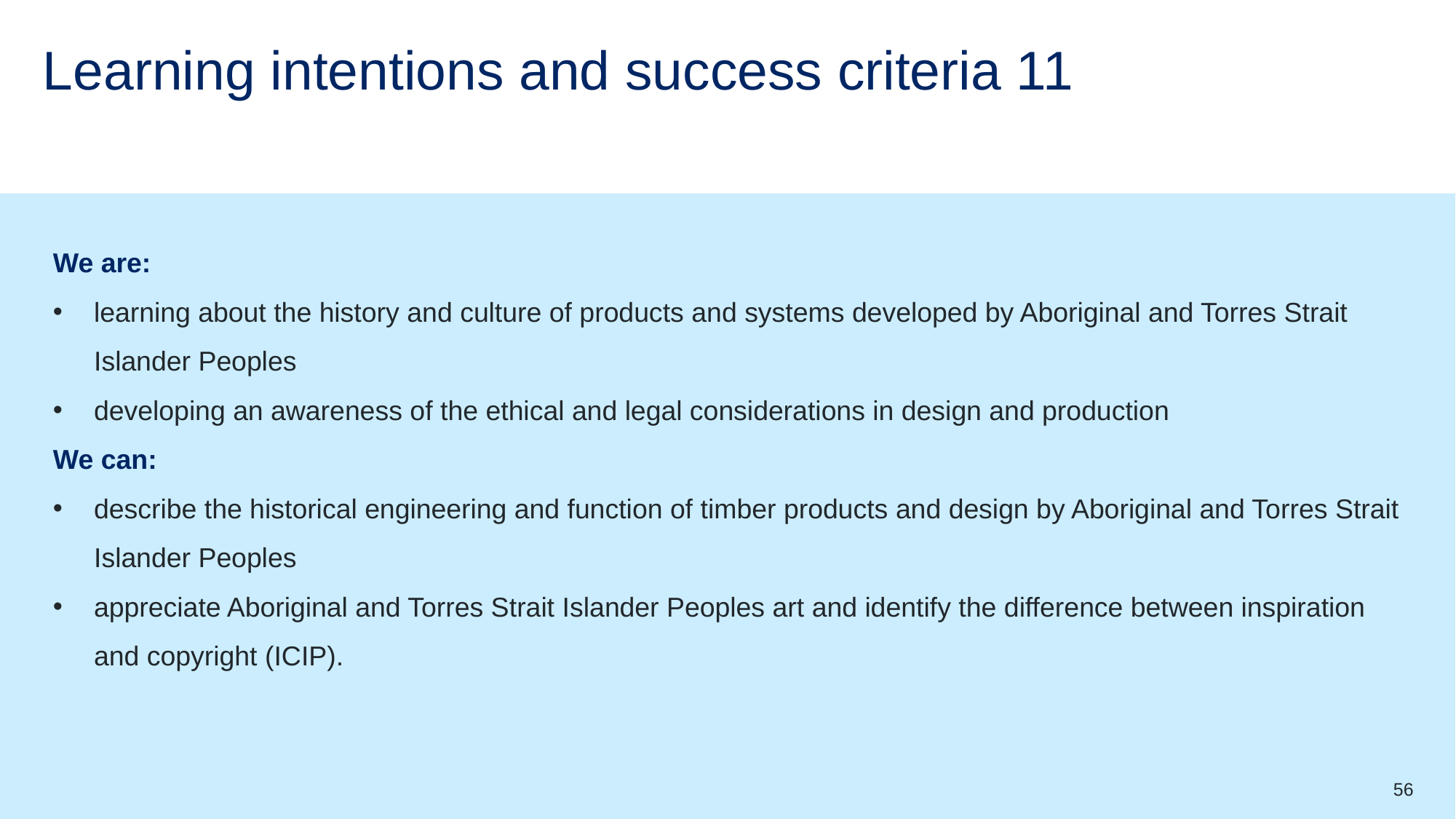

# Learning intentions and success criteria 11
We are:
learning about the history and culture of products and systems developed by Aboriginal and Torres Strait Islander Peoples
developing an awareness of the ethical and legal considerations in design and production
We can:
describe the historical engineering and function of timber products and design by Aboriginal and Torres Strait Islander Peoples
appreciate Aboriginal and Torres Strait Islander Peoples art and identify the difference between inspiration and copyright (ICIP).
56